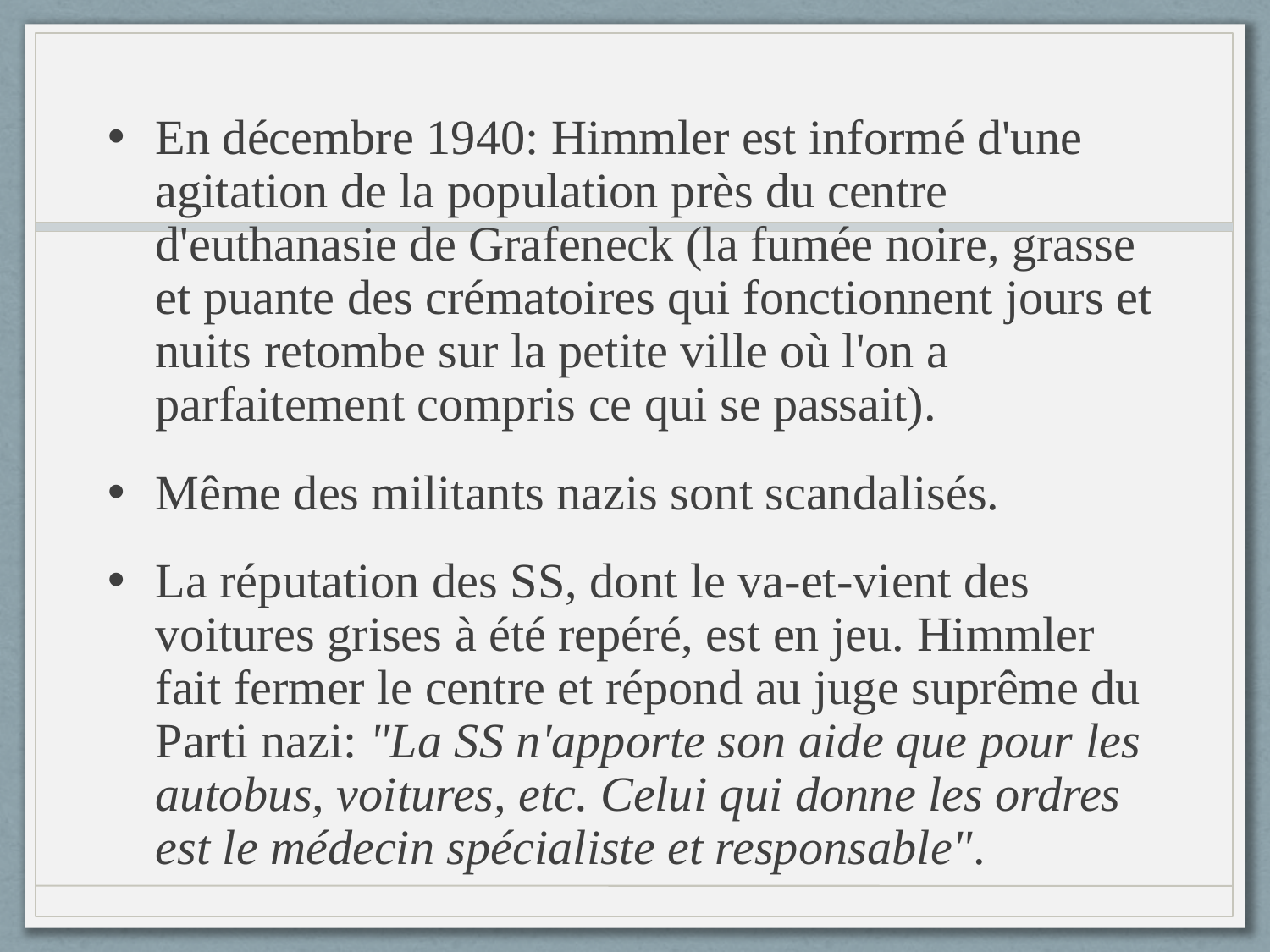

En décembre 1940: Himmler est informé d'une agitation de la population près du centre d'euthanasie de Grafeneck (la fumée noire, grasse et puante des crématoires qui fonctionnent jours et nuits retombe sur la petite ville où l'on a parfaitement compris ce qui se passait).
Même des militants nazis sont scandalisés.
La réputation des SS, dont le va-et-vient des voitures grises à été repéré, est en jeu. Himmler fait fermer le centre et répond au juge suprême du Parti nazi: "La SS n'apporte son aide que pour les autobus, voitures, etc. Celui qui donne les ordres est le médecin spécialiste et responsable".